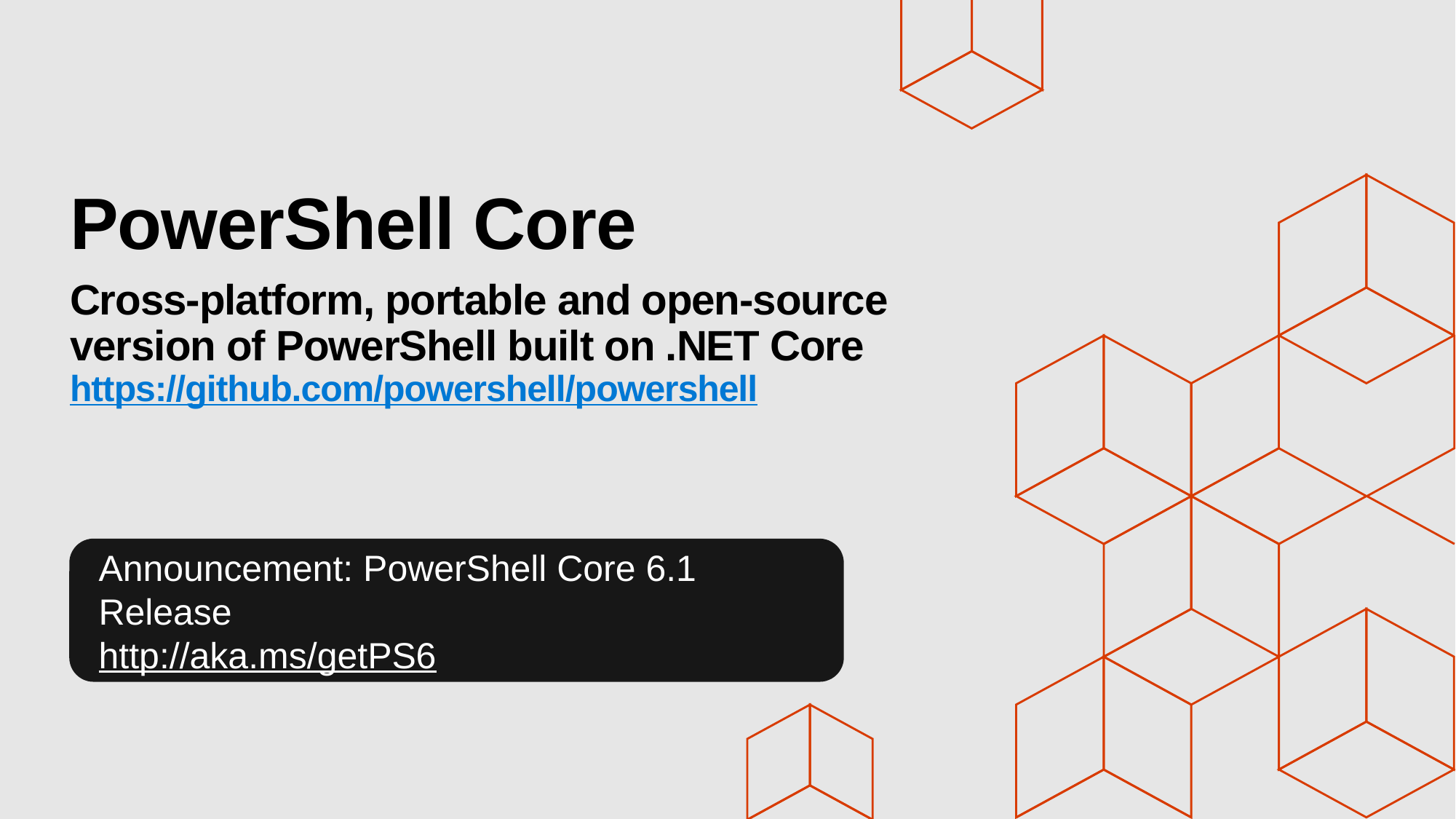

# PowerShell Core Cross-platform, portable and open-source version of PowerShell built on .NET Core https://github.com/powershell/powershell
Announcement: PowerShell Core 6.1 Release
http://aka.ms/getPS6